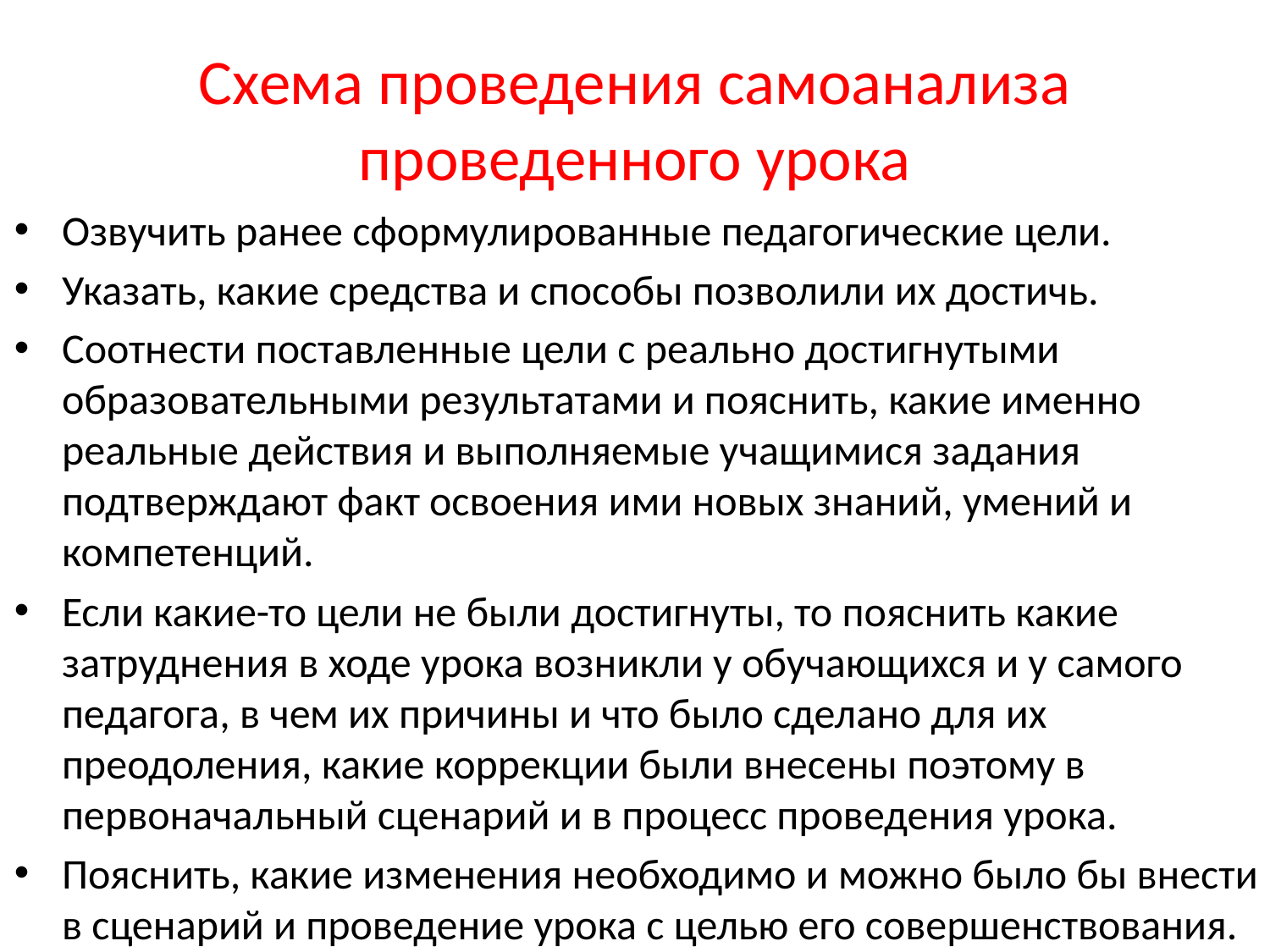

# Схема проведения самоанализа проведенного урока
Озвучить ранее сформулированные педагогические цели.
Указать, какие средства и способы позволили их достичь.
Соотнести поставленные цели с реально достигнутыми образовательными результатами и пояснить, какие именно реальные действия и выполняемые учащимися задания подтверждают факт освоения ими новых знаний, умений и компетенций.
Если какие-то цели не были достигнуты, то пояснить какие затруднения в ходе урока возникли у обучающихся и у самого педагога, в чем их причины и что было сделано для их преодоления, какие коррекции были внесены поэтому в первоначальный сценарий и в процесс проведения урока.
Пояснить, какие изменения необходимо и можно было бы внести в сценарий и проведение урока с целью его совершенствования.